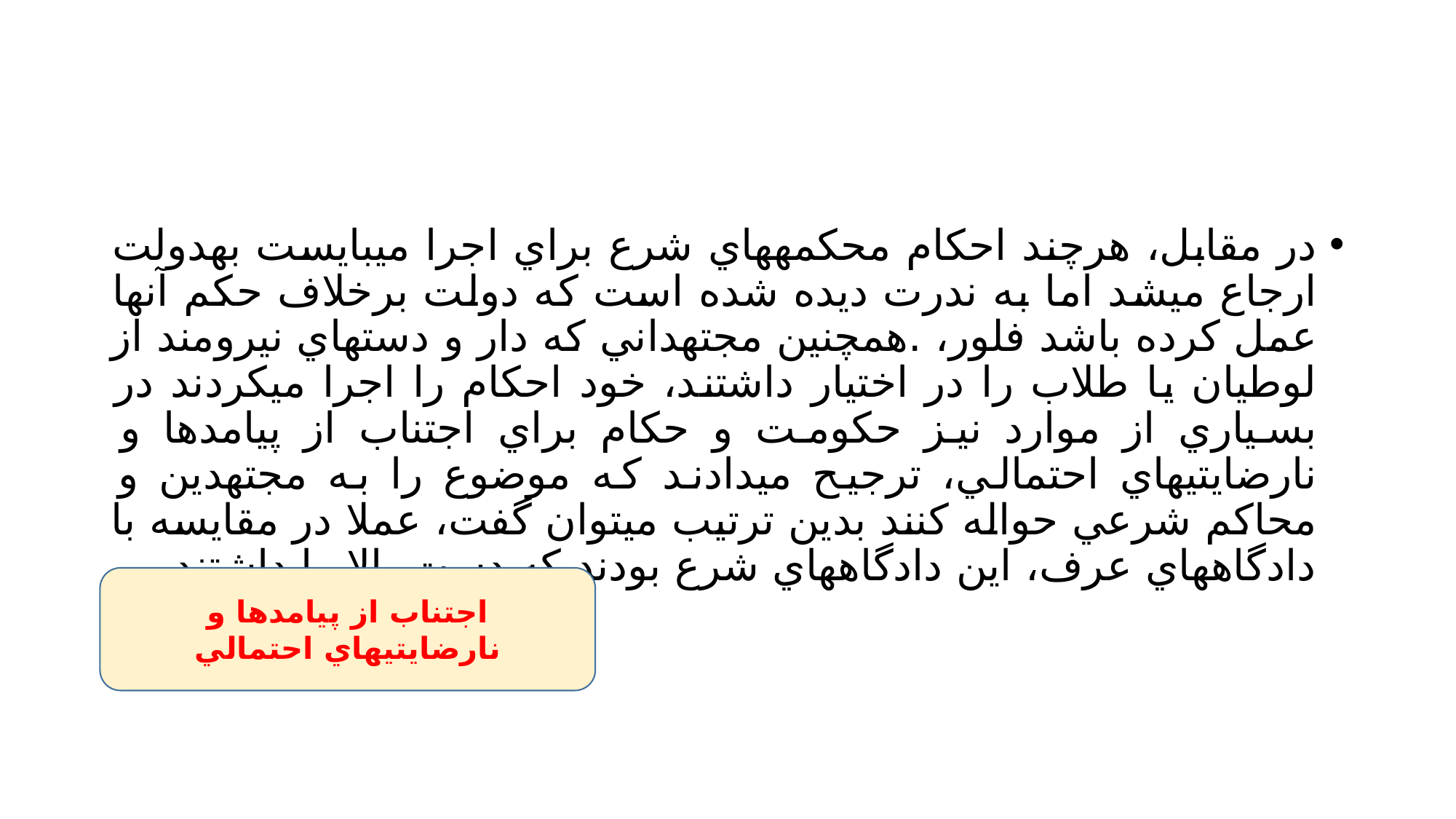

#
در مقابل، هرچند احكام محكمههاي شرع براي اجرا ميبايست بهدولت ارجاع ميشد اما به ندرت ديده شده است كه دولت برخلاف حكم آنها عمل كرده باشد فلور، .همچنين مجتهداني كه دار و دستهاي نيرومند از لوطيان يا طلاب را در اختيار داشتند، خود احكام را اجرا ميكردند در بسياري از موارد نيز حكومت و حكام براي اجتناب از پيامدها و نارضايتيهاي احتمالي، ترجيح ميدادند كه موضوع را به مجتهدين و محاكم شرعي حواله كنند بدين ترتيب ميتوان گفت، عملا در مقايسه با دادگاههاي عرف، اين دادگاههاي شرع بودند كه دست بالا را داشتند
اجتناب از پيامدها و نارضايتيهاي احتمالي